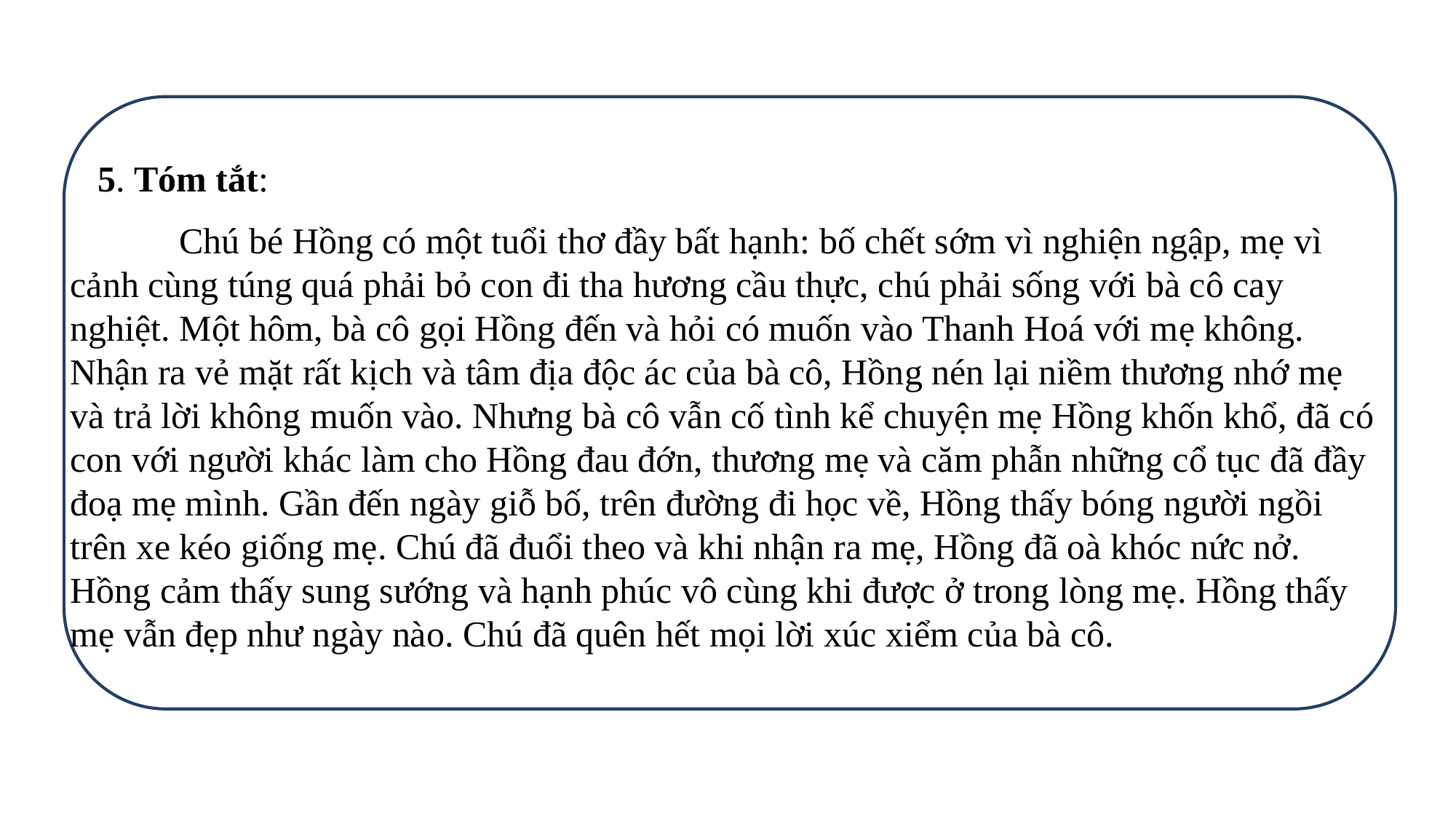

5. Tóm tắt:
 	Chú bé Hồng có một tuổi thơ đầy bất hạnh: bố chết sớm vì nghiện ngập, mẹ vì cảnh cùng túng quá phải bỏ con đi tha hương cầu thực, chú phải sống với bà cô cay nghiệt. Một hôm, bà cô gọi Hồng đến và hỏi có muốn vào Thanh Hoá với mẹ không. Nhận ra vẻ mặt rất kịch và tâm địa độc ác của bà cô, Hồng nén lại niềm thương nhớ mẹ và trả lời không muốn vào. Nhưng bà cô vẫn cố tình kể chuyện mẹ Hồng khốn khổ, đã có con với người khác làm cho Hồng đau đớn, thương mẹ và căm phẫn những cổ tục đã đầy đoạ mẹ mình. Gần đến ngày giỗ bố, trên đường đi học về, Hồng thấy bóng người ngồi trên xe kéo giống mẹ. Chú đã đuổi theo và khi nhận ra mẹ, Hồng đã oà khóc nức nở. Hồng cảm thấy sung sướng và hạnh phúc vô cùng khi được ở trong lòng mẹ. Hồng thấy mẹ vẫn đẹp như ngày nào. Chú đã quên hết mọi lời xúc xiểm của bà cô.